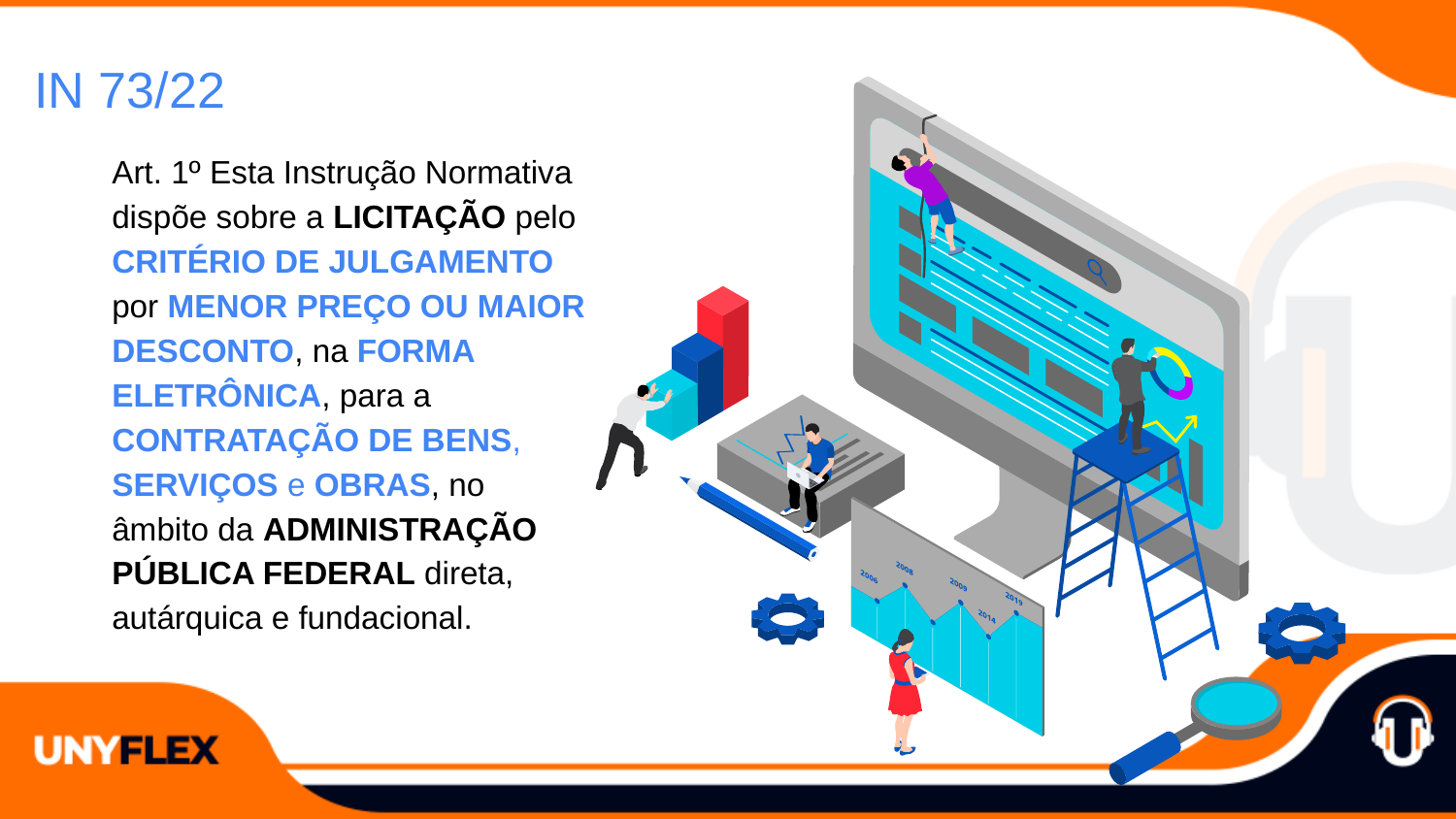

IN 73/22

Art. 1º Esta Instrução Normativa dispõe sobre a LICITAÇÃO pelo CRITÉRIO DE JULGAMENTO por MENOR PREÇO OU MAIOR DESCONTO, na FORMA ELETRÔNICA, para a CONTRATAÇÃO DE BENS, SERVIÇOS e OBRAS, no âmbito da ADMINISTRAÇÃO PÚBLICA FEDERAL direta, autárquica e fundacional.